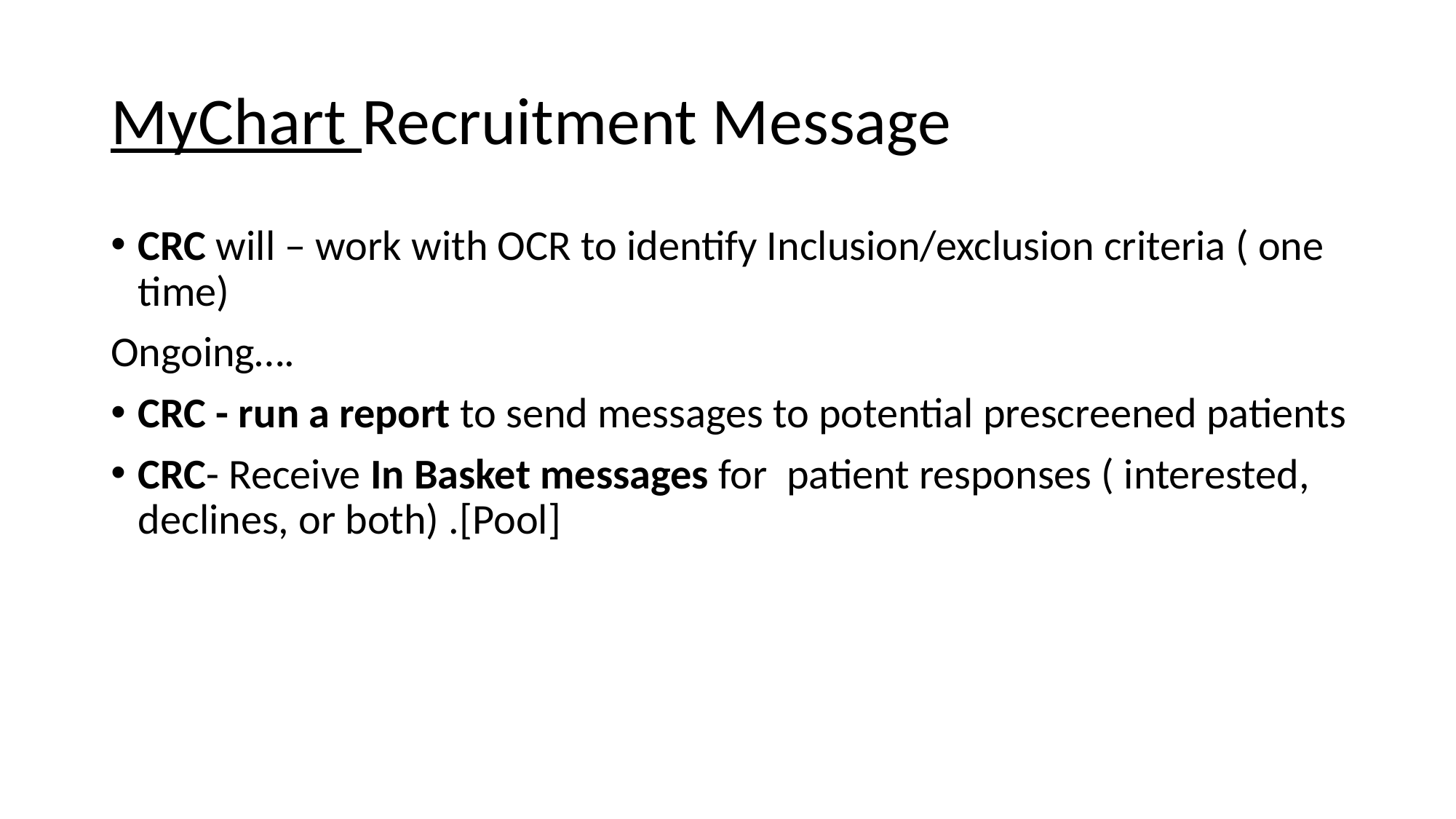

# MyChart Recruitment Message
CRC will – work with OCR to identify Inclusion/exclusion criteria ( one time)
Ongoing….
CRC - run a report to send messages to potential prescreened patients
CRC- Receive In Basket messages for  patient responses ( interested, declines, or both) .[Pool]